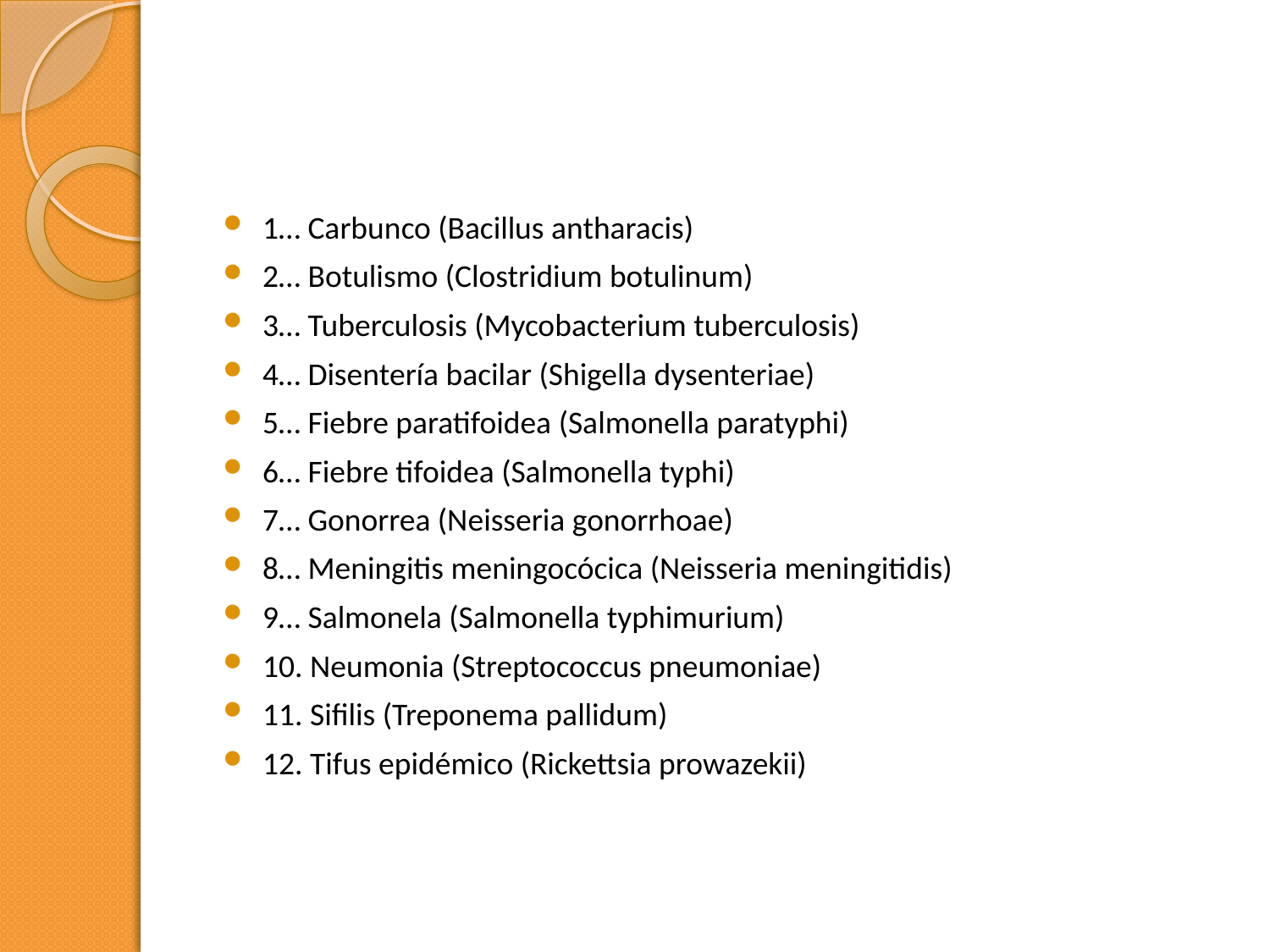

#
1… Carbunco (Bacillus antharacis)
2… Botulismo (Clostridium botulinum)
3… Tuberculosis (Mycobacterium tuberculosis)
4… Disentería bacilar (Shigella dysenteriae)
5… Fiebre paratifoidea (Salmonella paratyphi)
6… Fiebre tifoidea (Salmonella typhi)
7… Gonorrea (Neisseria gonorrhoae)
8… Meningitis meningocócica (Neisseria meningitidis)
9… Salmonela (Salmonella typhimurium)
10. Neumonia (Streptococcus pneumoniae)
11. Sifilis (Treponema pallidum)
12. Tifus epidémico (Rickettsia prowazekii)